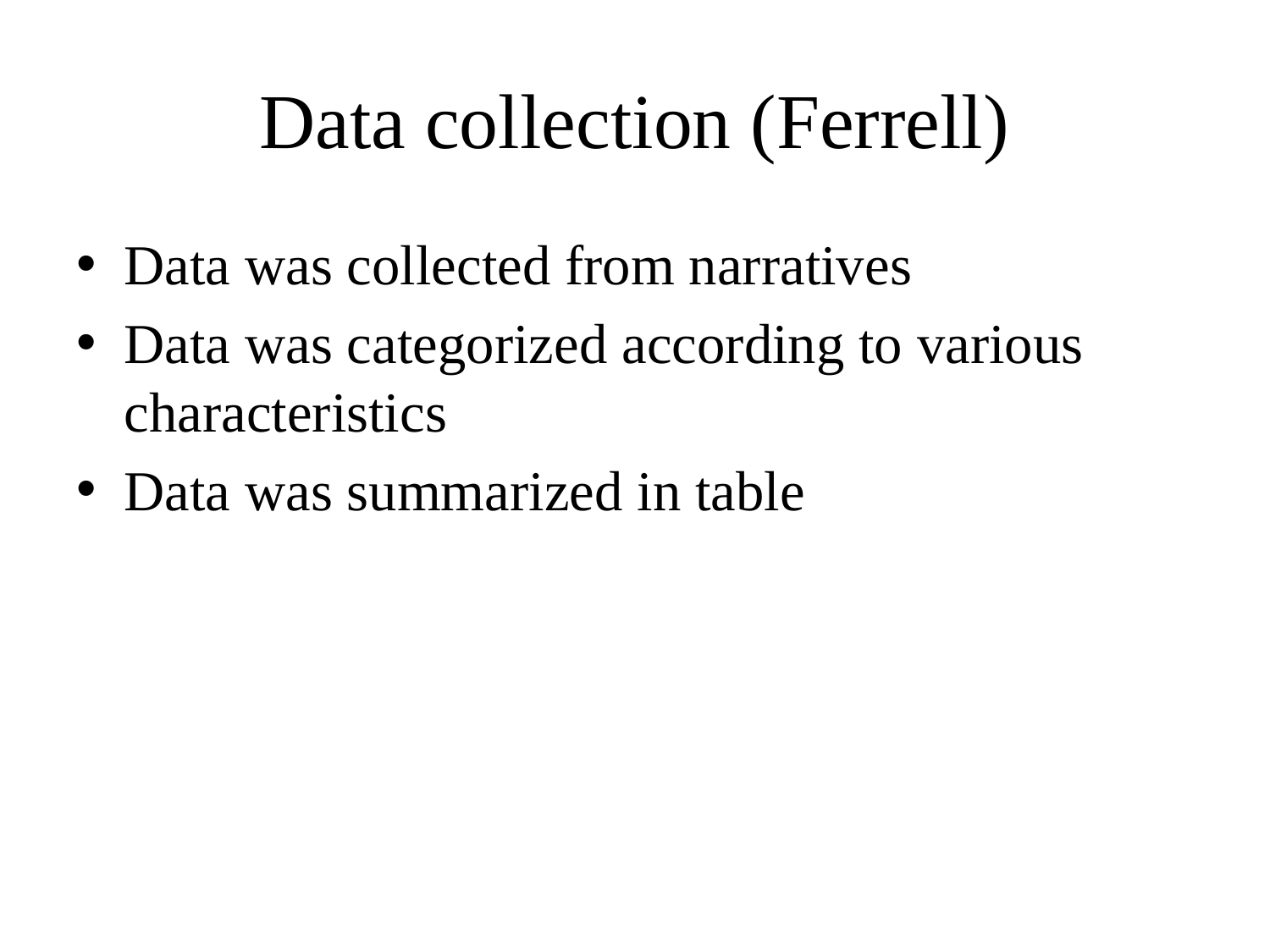

# Data collection (Ferrell)
Data was collected from narratives
Data was categorized according to various characteristics
Data was summarized in table